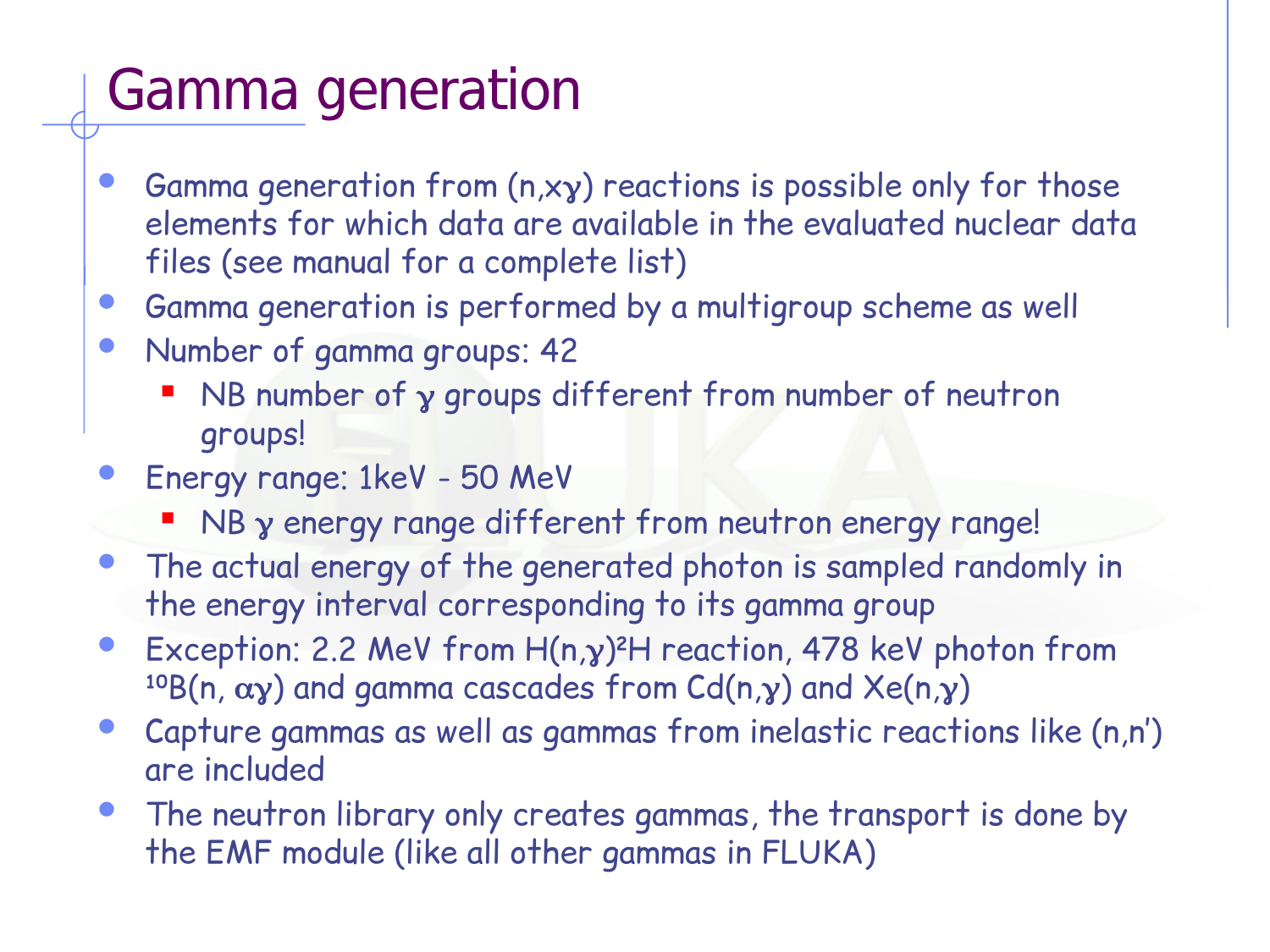

# Gamma generation
Gamma generation from (n,xγ) reactions is possible only for those elements for which data are available in the evaluated nuclear data files (see manual for a complete list)
Gamma generation is performed by a multigroup scheme as well
Number of gamma groups: 42
NB number of γ groups different from number of neutron groups!
Energy range: 1keV - 50 MeV
NB γ energy range different from neutron energy range!
The actual energy of the generated photon is sampled randomly in the energy interval corresponding to its gamma group
Exception: 2.2 MeV from H(n,γ)2H reaction, 478 keV photon from     10B(n, αγ) and gamma cascades from Cd(n,γ) and Xe(n,γ)
Capture gammas as well as gammas from inelastic reactions like (n,n’) are included
The neutron library only creates gammas, the transport is done by the EMF module (like all other gammas in FLUKA)